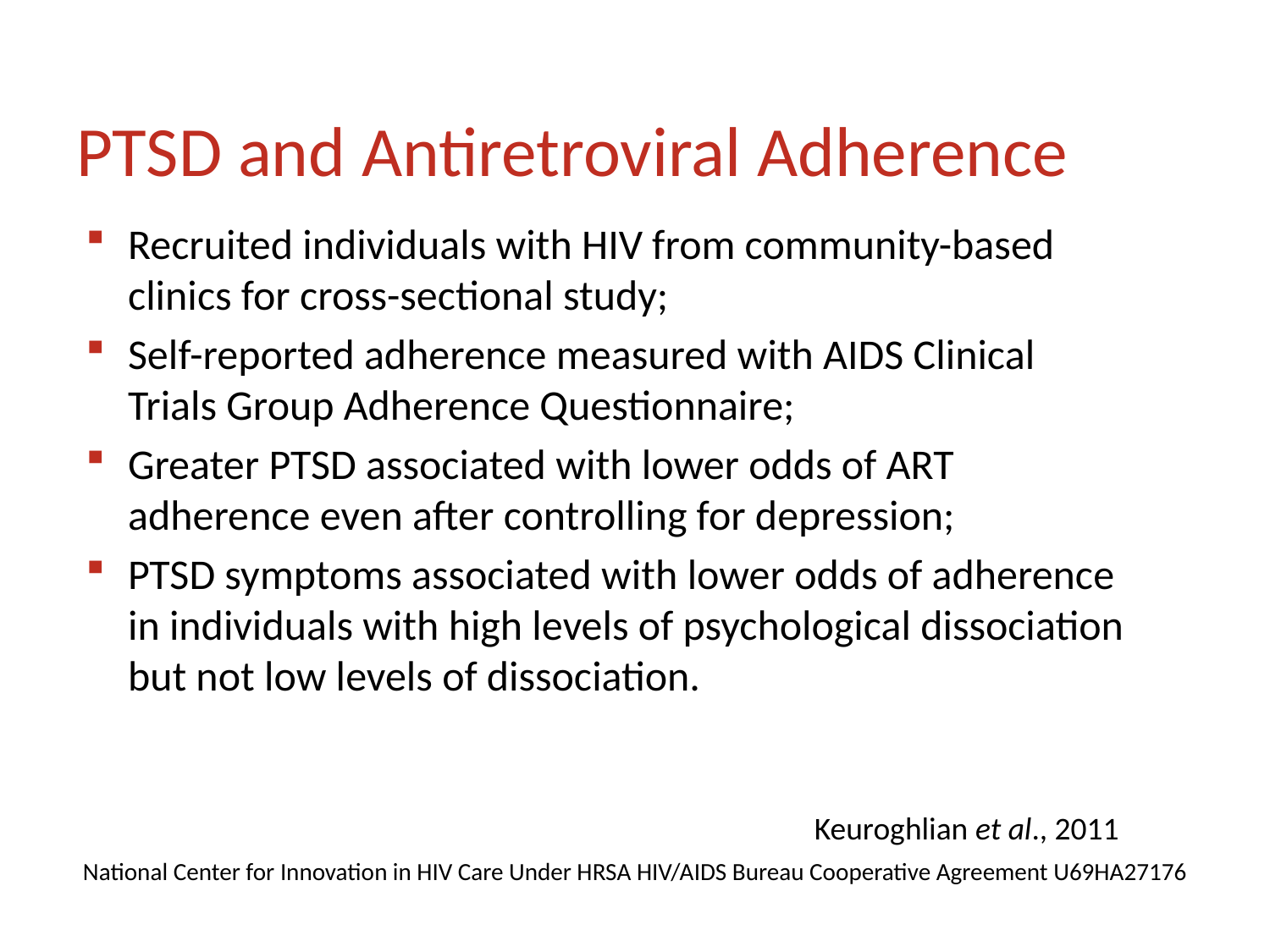

# PTSD and Antiretroviral Adherence
Recruited individuals with HIV from community-based clinics for cross-sectional study;
Self-reported adherence measured with AIDS Clinical Trials Group Adherence Questionnaire;
Greater PTSD associated with lower odds of ART adherence even after controlling for depression;
PTSD symptoms associated with lower odds of adherence in individuals with high levels of psychological dissociation but not low levels of dissociation.

Keuroghlian et al., 2011